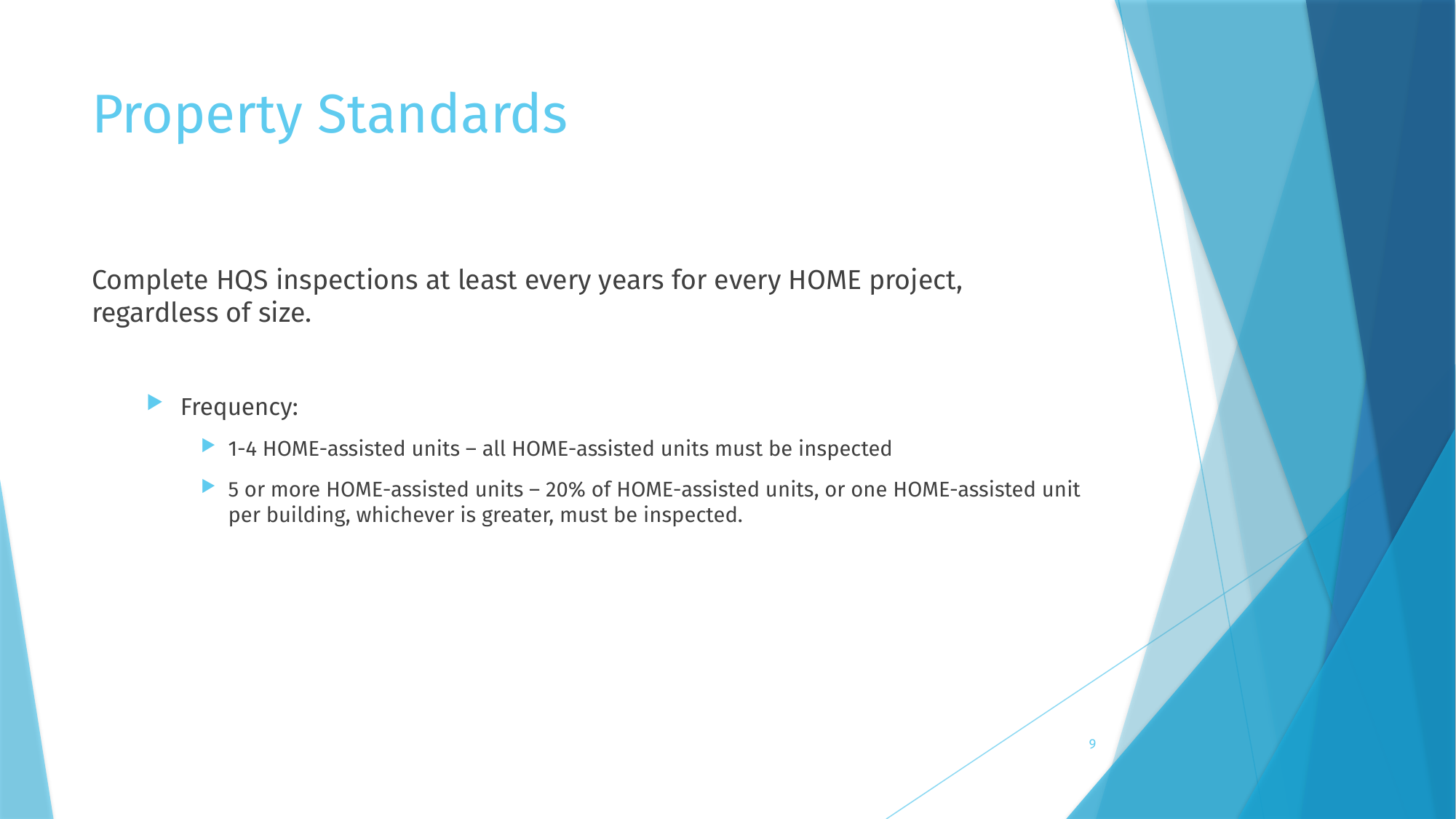

# Property Standards
Complete HQS inspections at least every years for every HOME project, regardless of size.

Frequency:
1-4 HOME-assisted units – all HOME-assisted units must be inspected
5 or more HOME-assisted units – 20% of HOME-assisted units, or one HOME-assisted unit per building, whichever is greater, must be inspected.
9